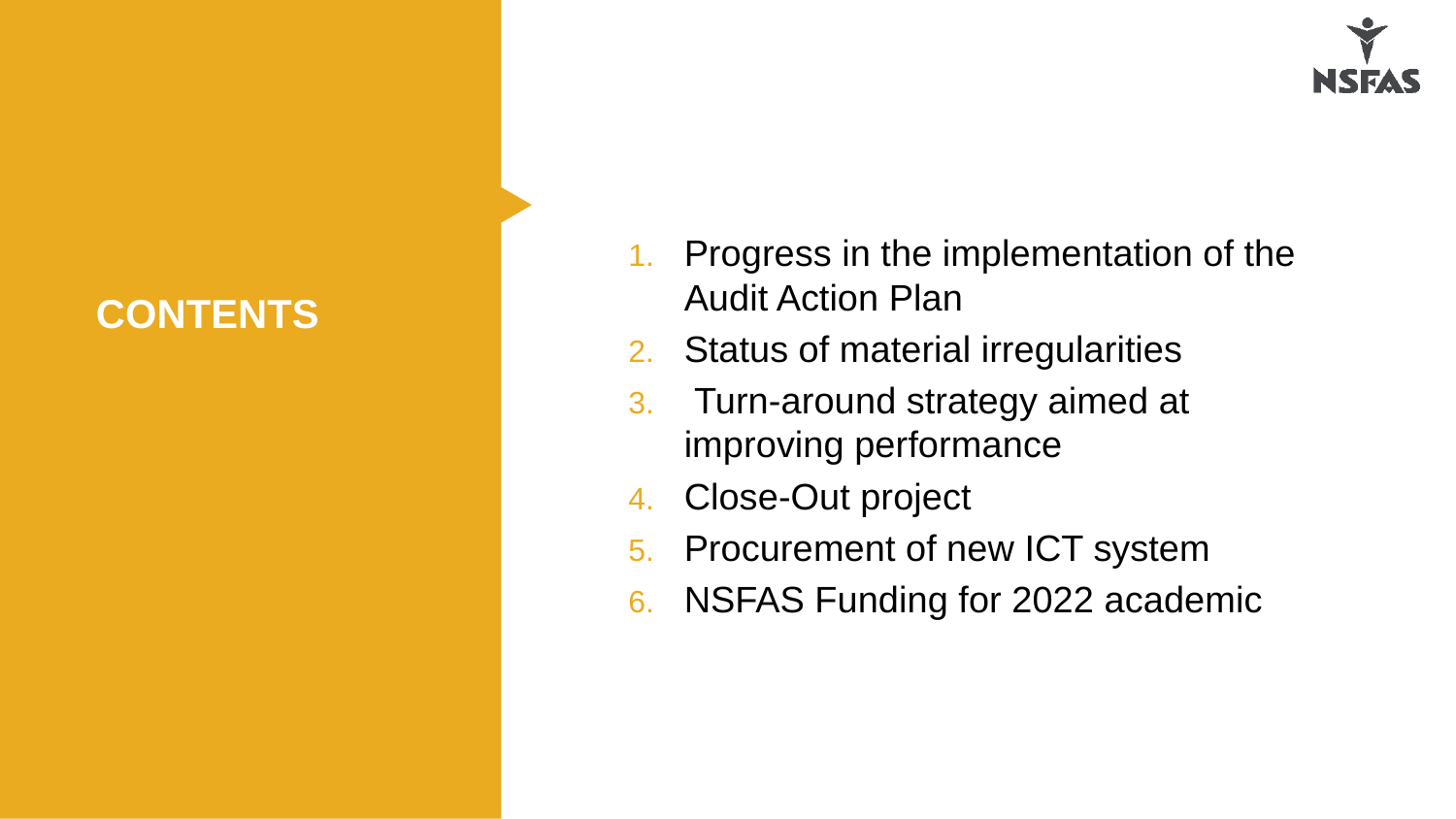

Progress in the implementation of the Audit Action Plan
Status of material irregularities
 Turn-around strategy aimed at improving performance
Close-Out project
Procurement of new ICT system
NSFAS Funding for 2022 academic

CONTENTS